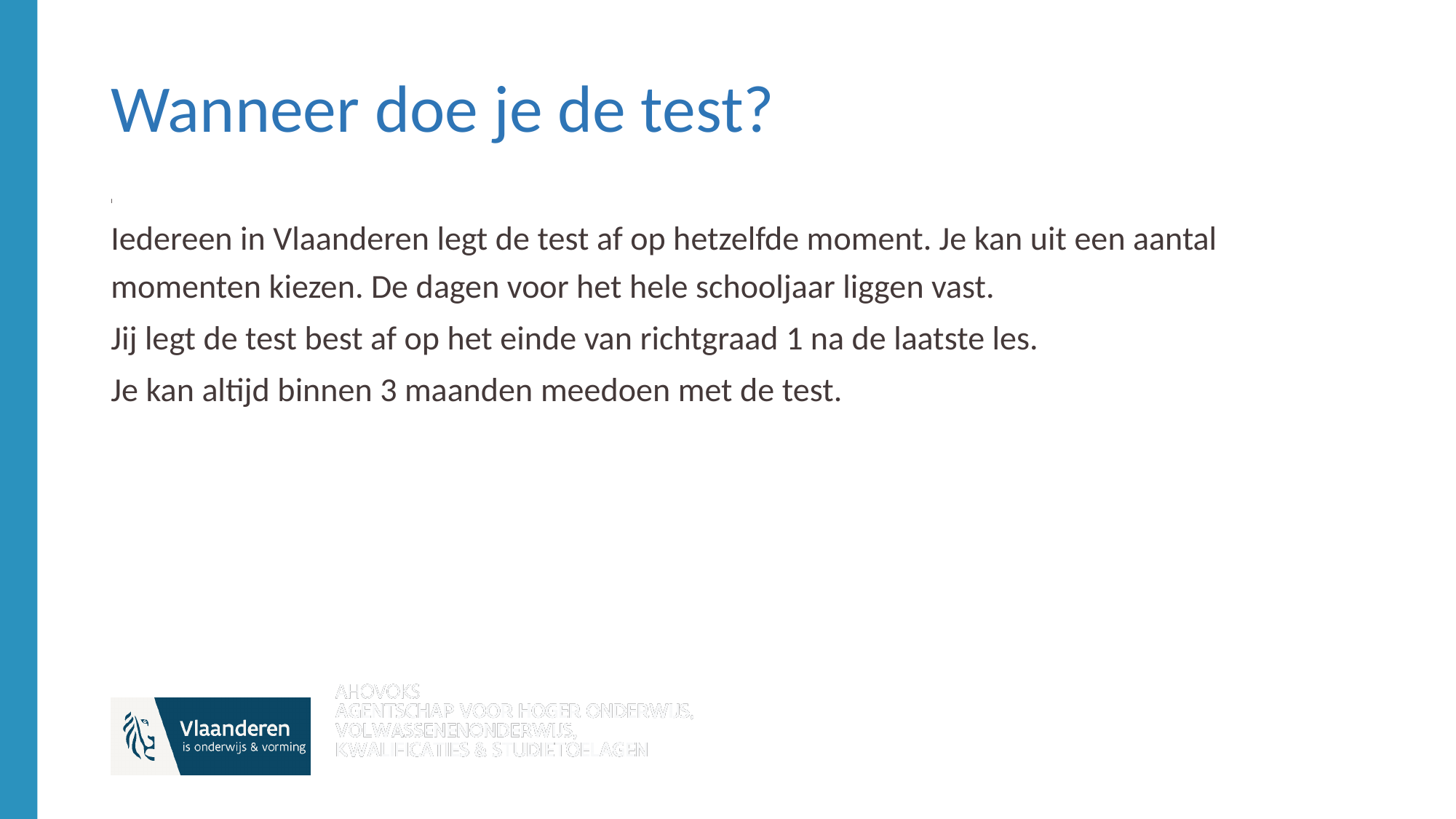

# Wanneer doe je de test?
I
Iedereen in Vlaanderen legt de test af op hetzelfde moment. Je kan uit een aantal momenten kiezen. De dagen voor het hele schooljaar liggen vast.

Jij legt de test best af op het einde van richtgraad 1 na de laatste les.

Je kan altijd binnen 3 maanden meedoen met de test.